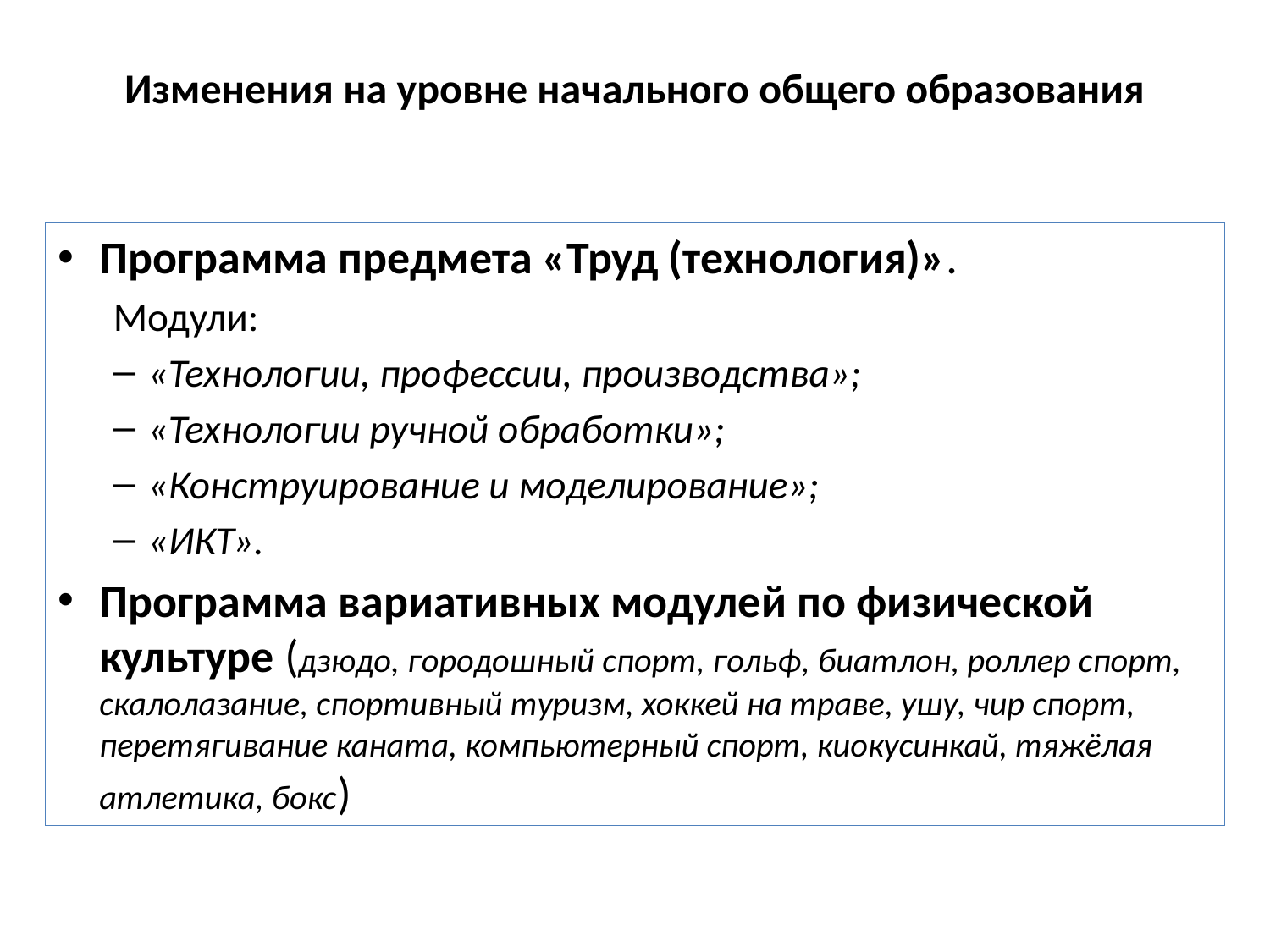

# Изменения на уровне начального общего образования
Программа предмета «Труд (технология)».
Модули:
«Технологии, профессии, производства»;
«Технологии ручной обработки»;
«Конструирование и моделирование»;
«ИКТ».
Программа вариативных модулей по физической культуре (дзюдо, городошный спорт, гольф, биатлон, роллер спорт, скалолазание, спортивный туризм, хоккей на траве, ушу, чир спорт, перетягивание каната, компьютерный спорт, киокусинкай, тяжёлая атлетика, бокс)